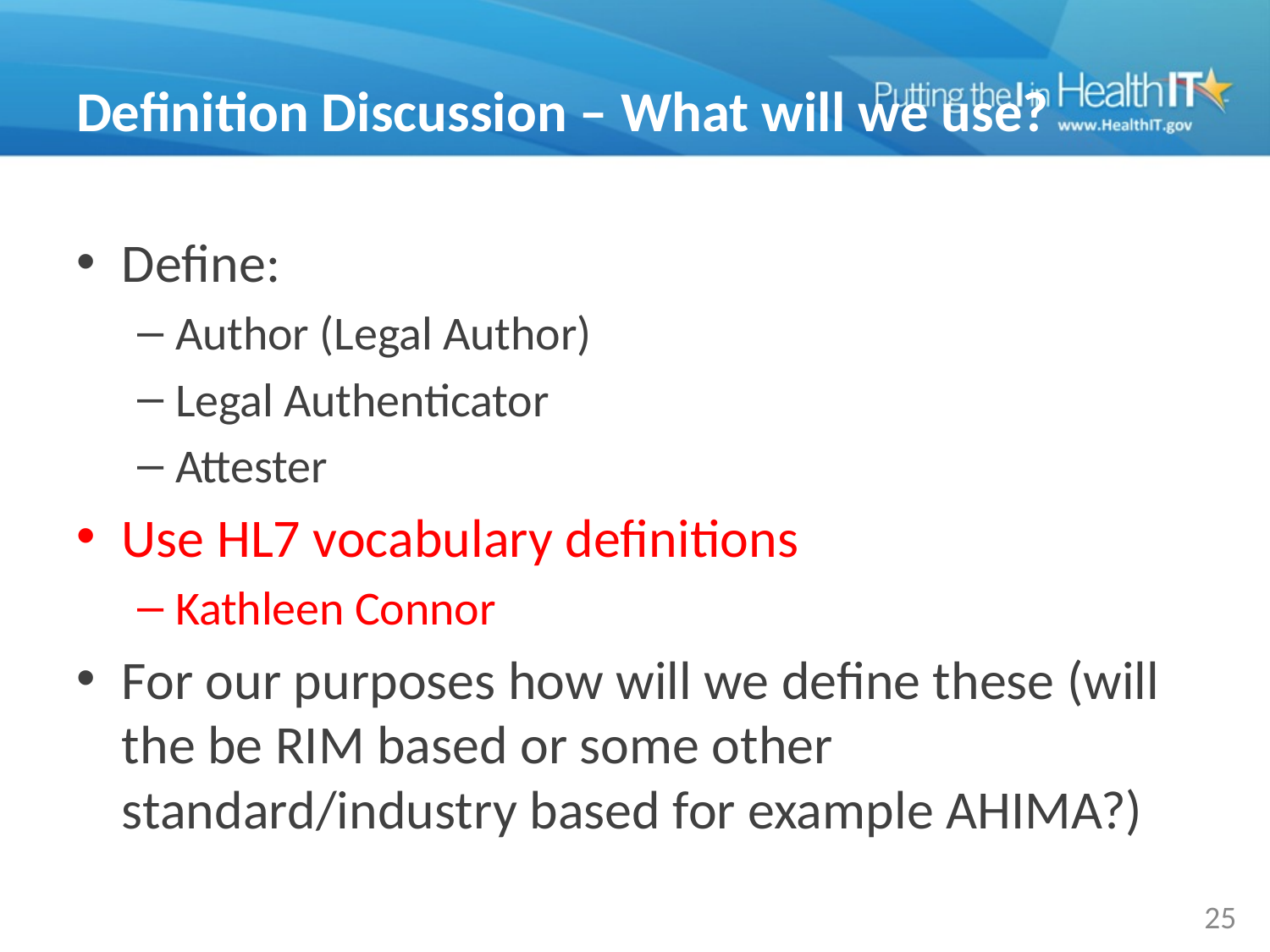

# Definition Discussion – What will we use?
Define:
Author (Legal Author)
Legal Authenticator
Attester
Use HL7 vocabulary definitions
Kathleen Connor
For our purposes how will we define these (will the be RIM based or some other standard/industry based for example AHIMA?)

25